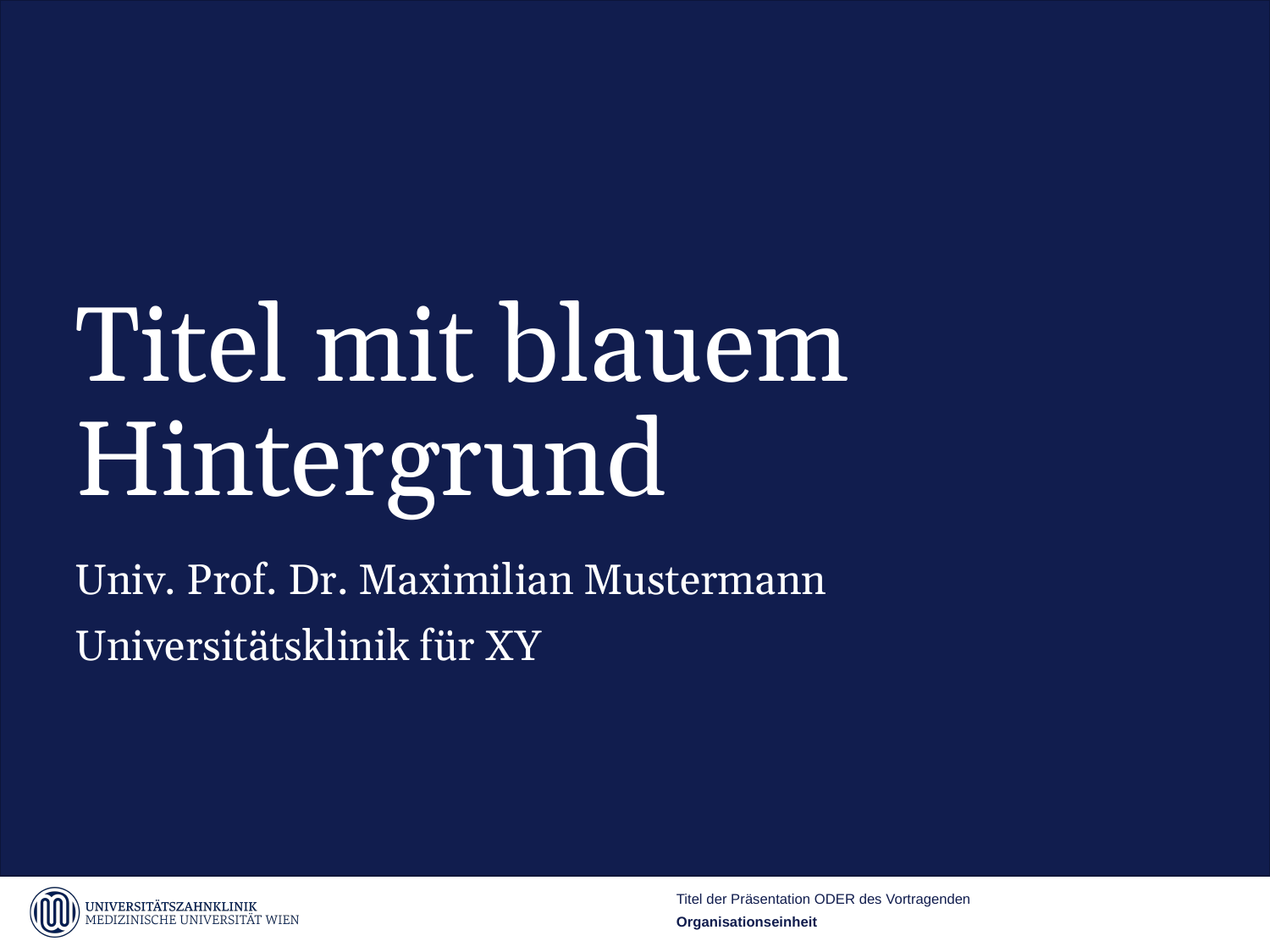

# Titel mit blauem Hintergrund
Univ. Prof. Dr. Maximilian Mustermann
Universitätsklinik für XY
Titel der Präsentation ODER des Vortragenden
1
Organisationseinheit